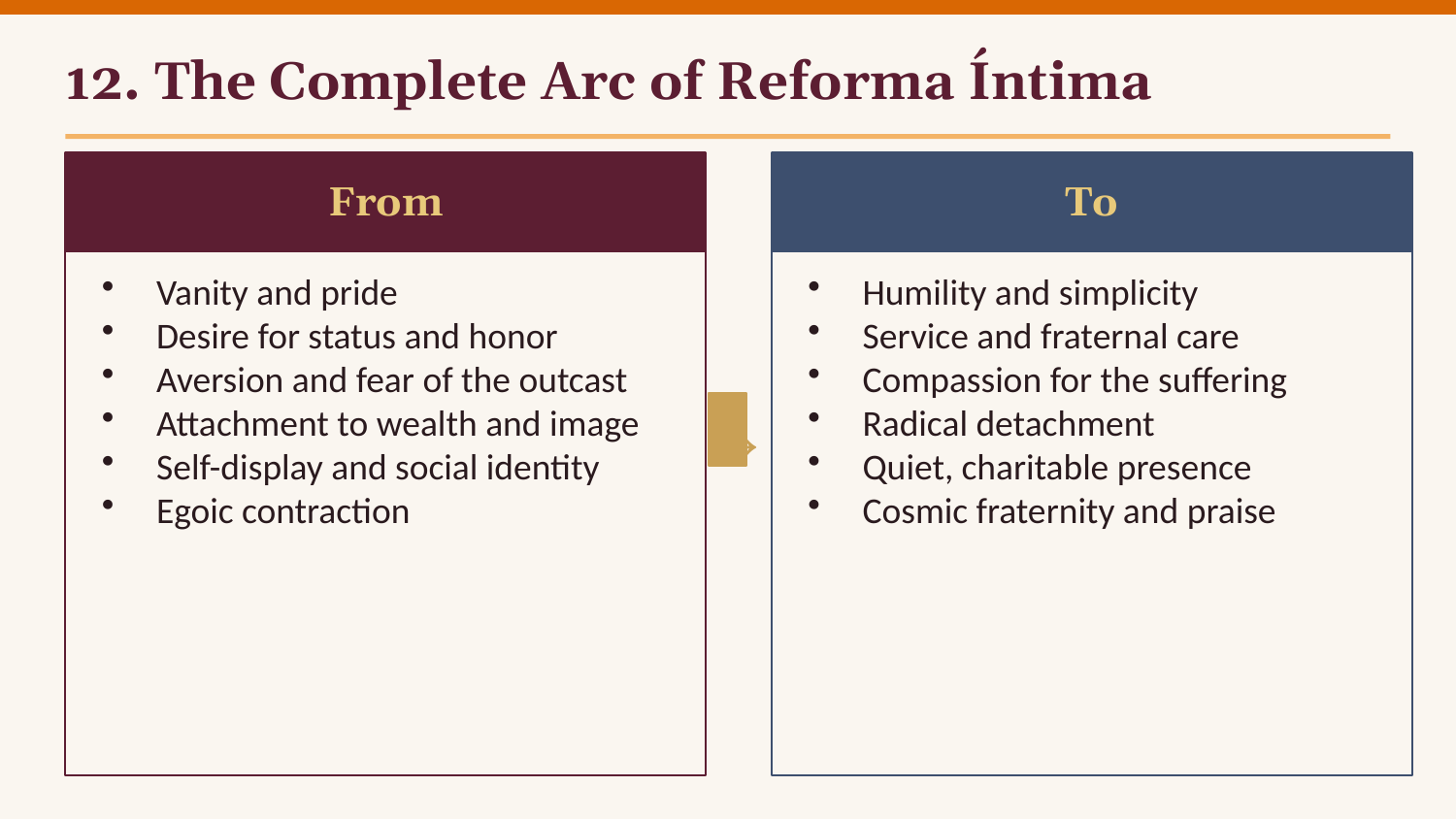

12. The Complete Arc of Reforma Íntima

From
To

Vanity and pride
Desire for status and honor
Aversion and fear of the outcast
Attachment to wealth and image
Self-display and social identity
Egoic contraction
Humility and simplicity
Service and fraternal care
Compassion for the suffering
Radical detachment
Quiet, charitable presence
Cosmic fraternity and praise
→